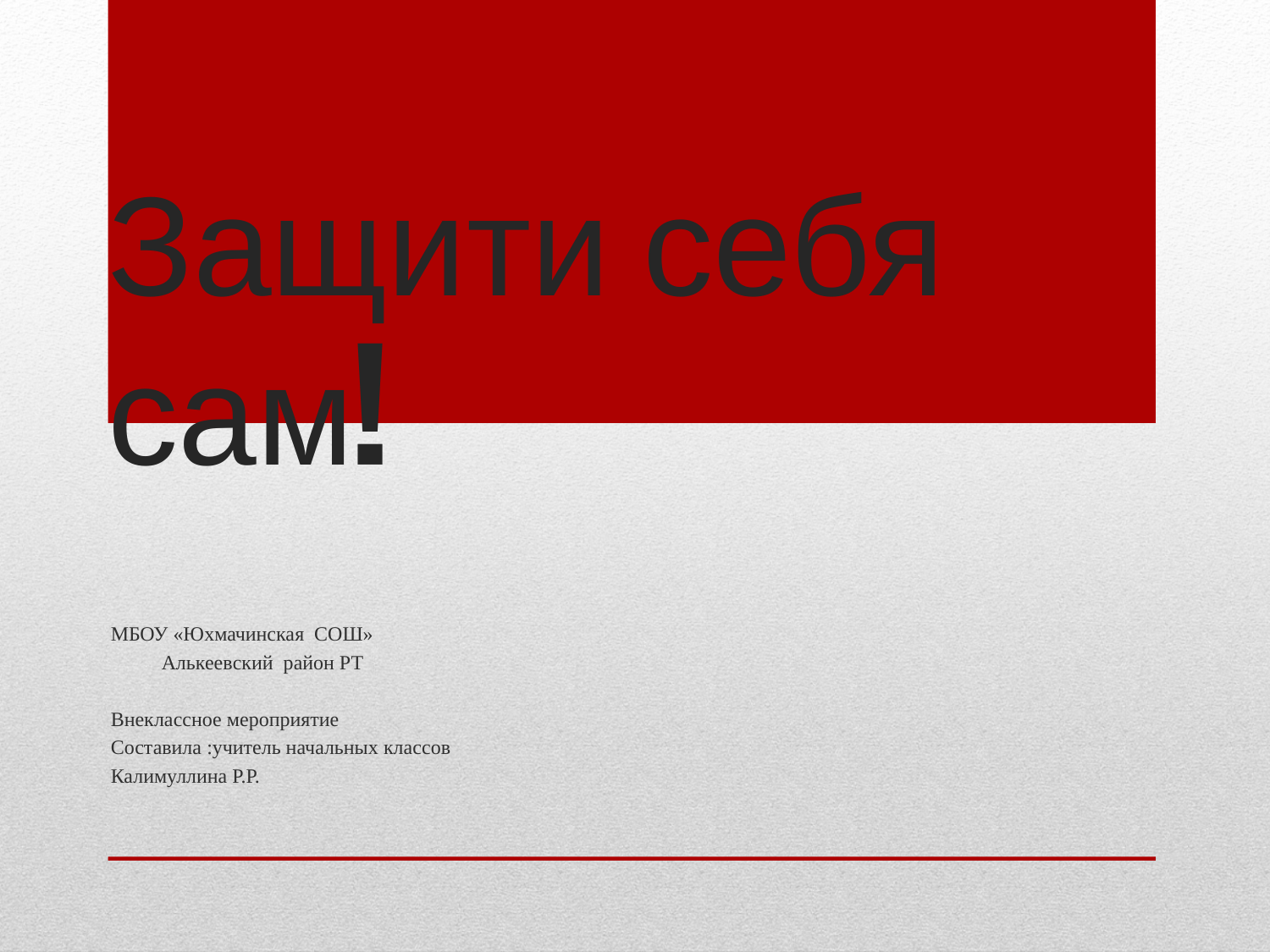

# Защити себя сам!

МБОУ «Юхмачинская  СОШ»
          Алькеевский  район РТ

Внеклассное мероприятие
Составила :учитель начальных классов
Калимуллина Р.Р.